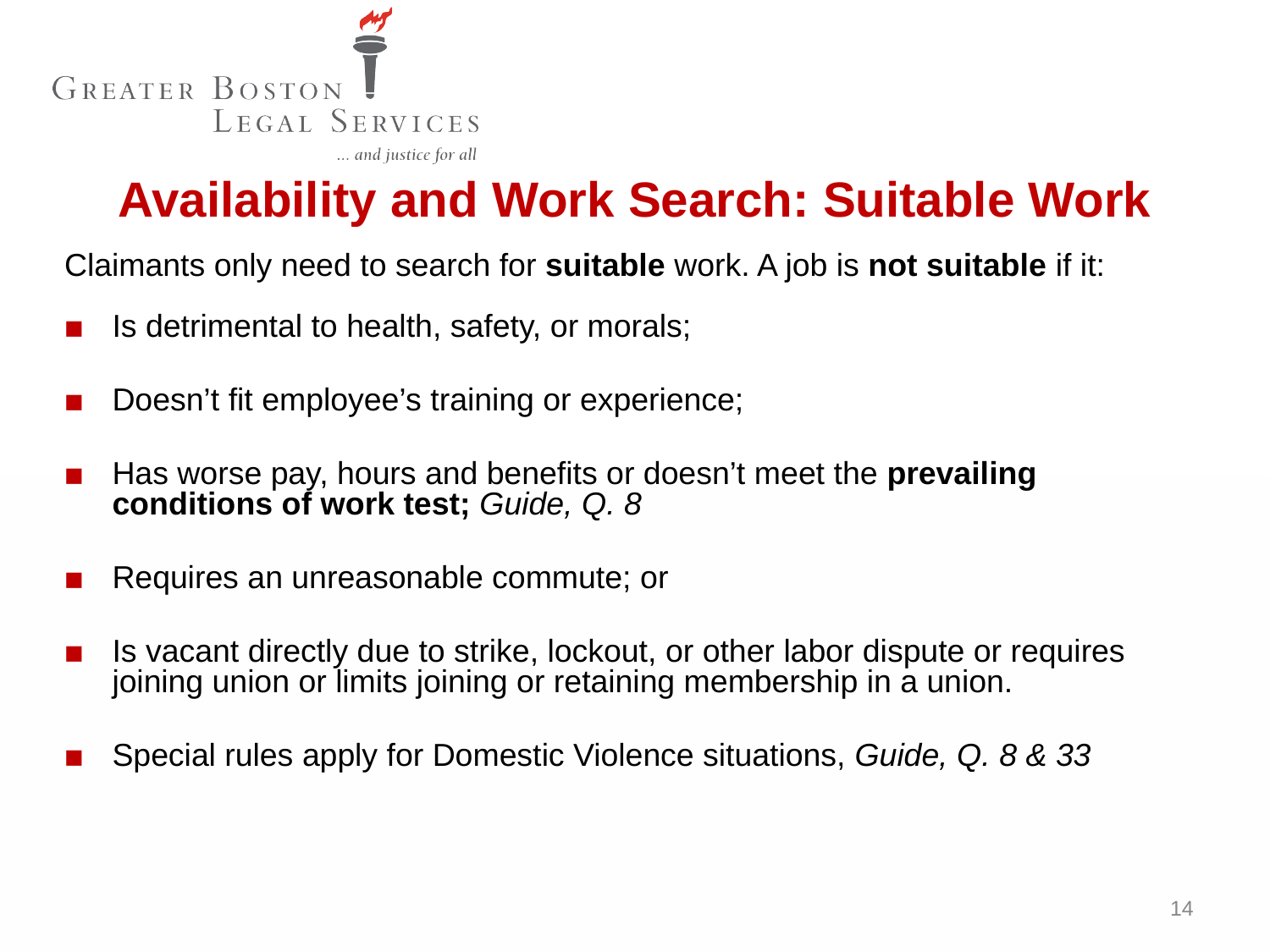

Availability and Work Search: Suitable Work
Claimants only need to search for suitable work. A job is not suitable if it:

Is detrimental to health, safety, or morals;

Doesn’t fit employee’s training or experience;

Has worse pay, hours and benefits or doesn’t meet the prevailing conditions of work test; Guide, Q. 8

Requires an unreasonable commute; or

Is vacant directly due to strike, lockout, or other labor dispute or requires joining union or limits joining or retaining membership in a union.

Special rules apply for Domestic Violence situations, Guide, Q. 8 & 33

14